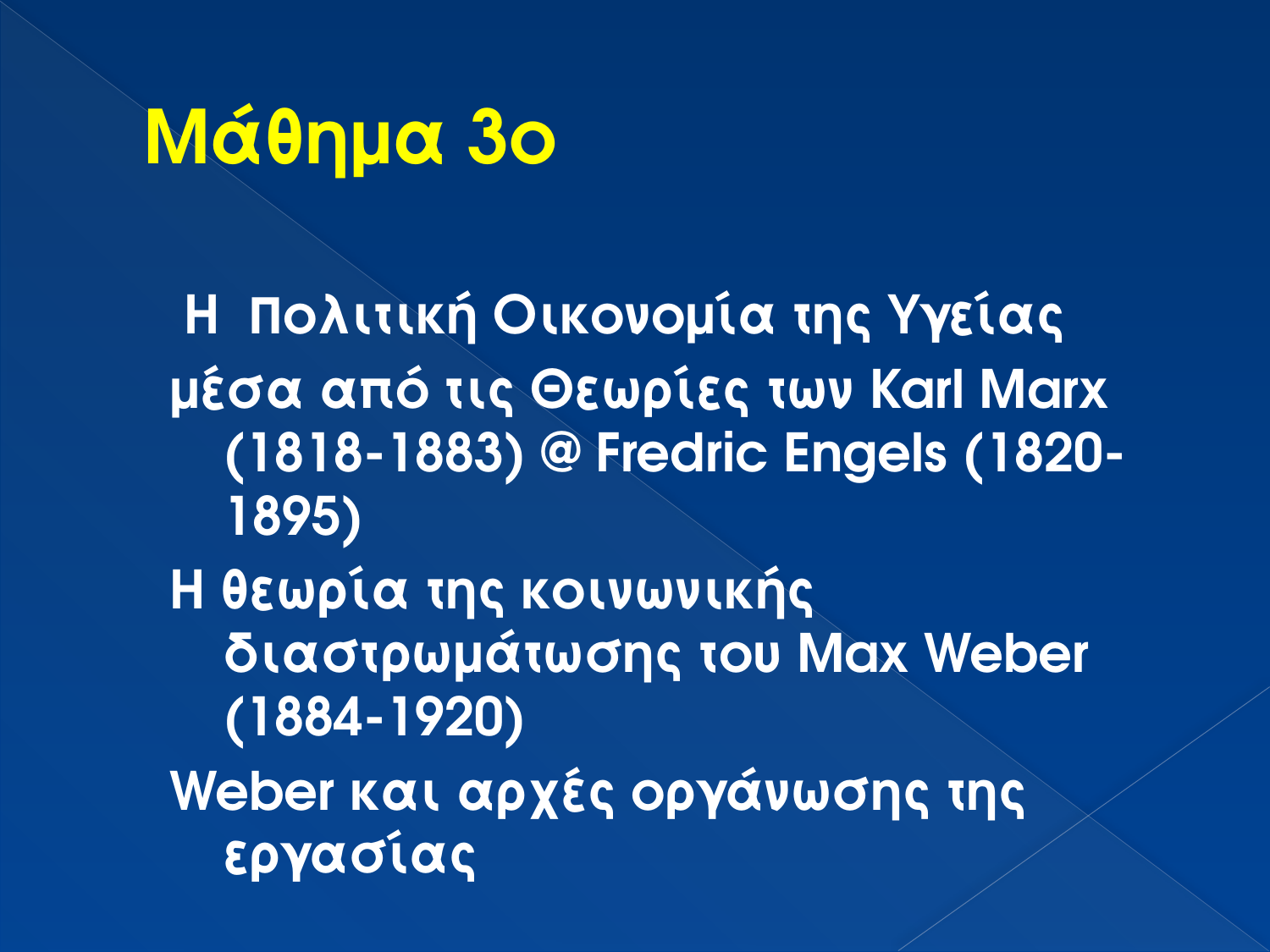

# Μάθημα 3ο
 Η  Πολιτική Οικονομία της Υγείας
μέσα από τις Θεωρίες των Karl Marx (1818-1883) @ Fredric Engels (1820-1895)
Η θεωρία της κοινωνικής διαστρωμάτωσης του Max Weber (1884-1920)
Weber και αρχές οργάνωσης της εργασίας